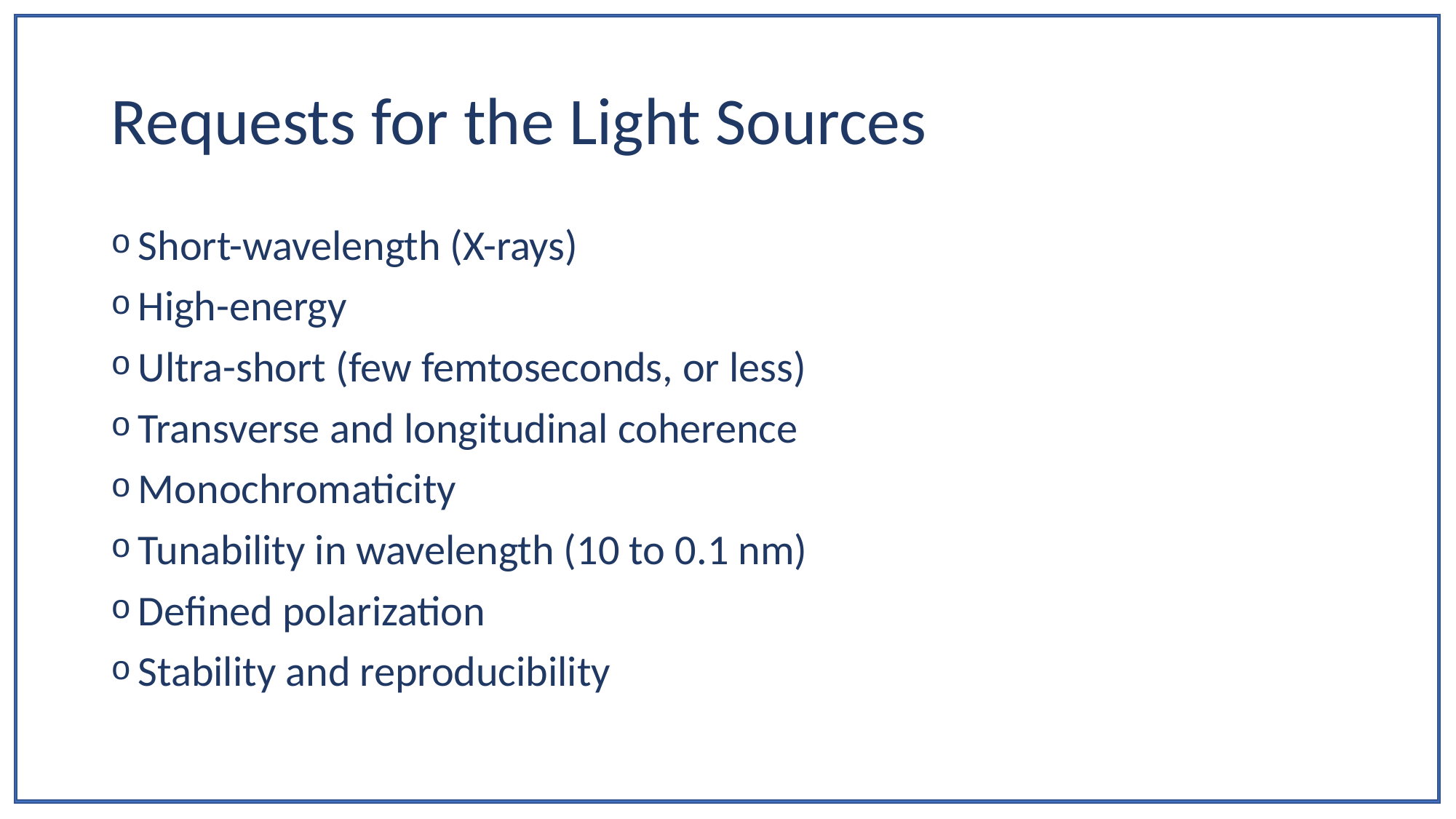

# Requests for the Light Sources
Short-wavelength (X-rays)
High-energy
Ultra-short (few femtoseconds, or less)
Transverse and longitudinal coherence
Monochromaticity
Tunability in wavelength (10 to 0.1 nm)
Defined polarization
Stability and reproducibility